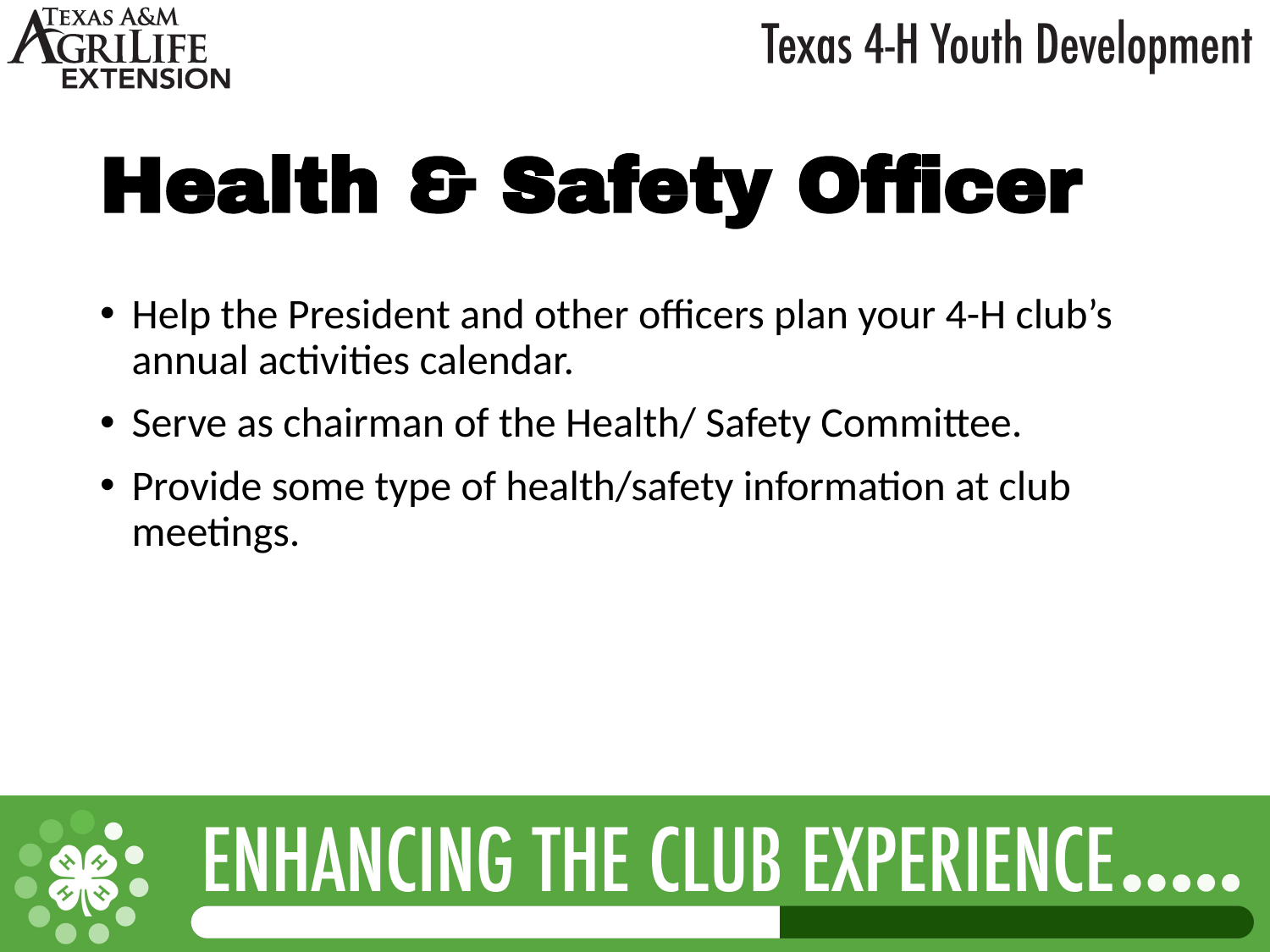

# Health & Safety Officer
Help the President and other officers plan your 4-H club’s annual activities calendar.
Serve as chairman of the Health/ Safety Committee.
Provide some type of health/safety information at club meetings.